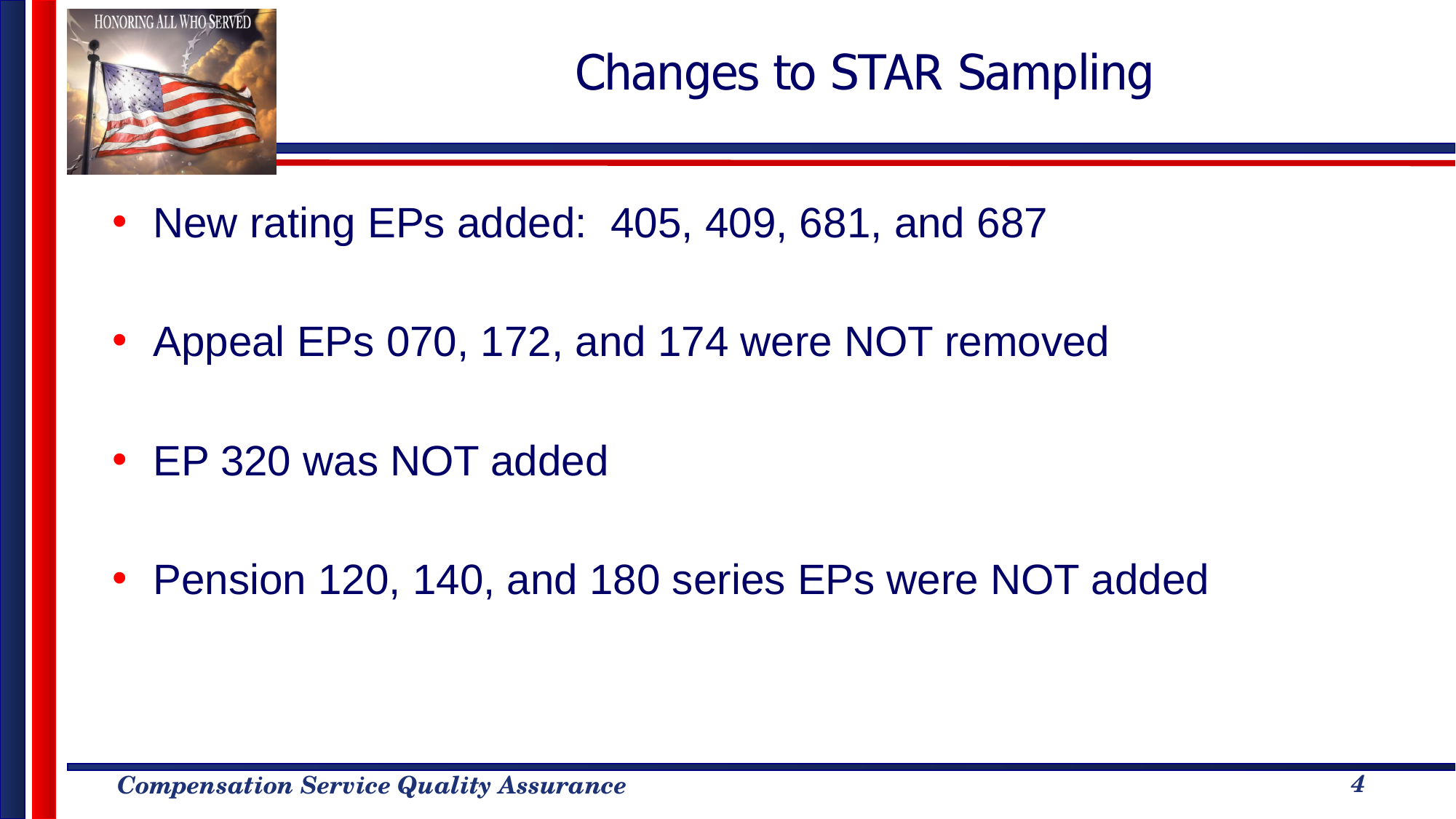

# Changes to STAR Sampling
New rating EPs added:  405, 409, 681, and 687

Appeal EPs 070, 172, and 174 were NOT removed

EP 320 was NOT added

Pension 120, 140, and 180 series EPs were NOT added
4